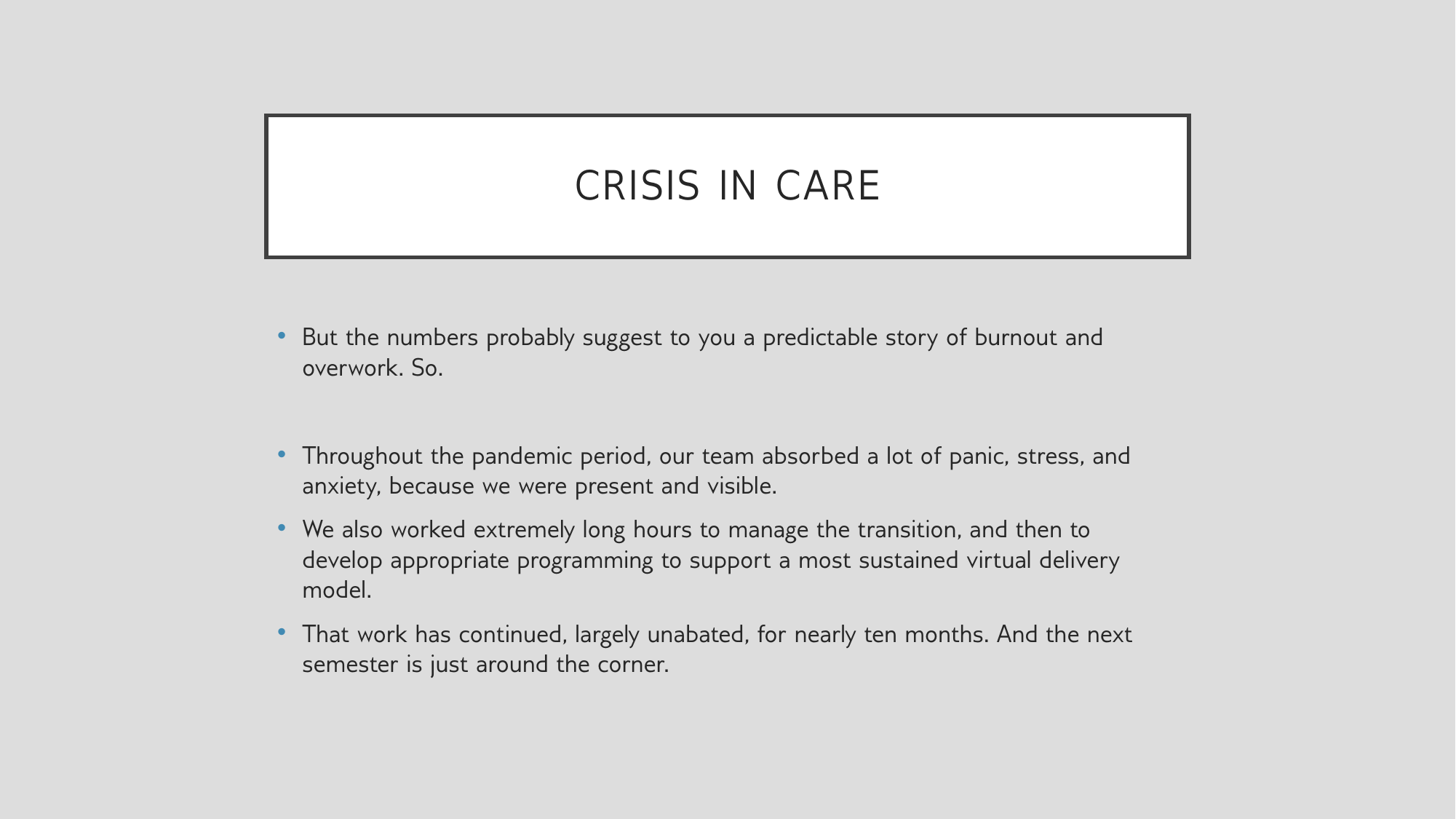

# Crisis In Care
But the numbers probably suggest to you a predictable story of burnout and overwork. So.

Throughout the pandemic period, our team absorbed a lot of panic, stress, and anxiety, because we were present and visible.
We also worked extremely long hours to manage the transition, and then to develop appropriate programming to support a most sustained virtual delivery model.
That work has continued, largely unabated, for nearly ten months. And the next semester is just around the corner.